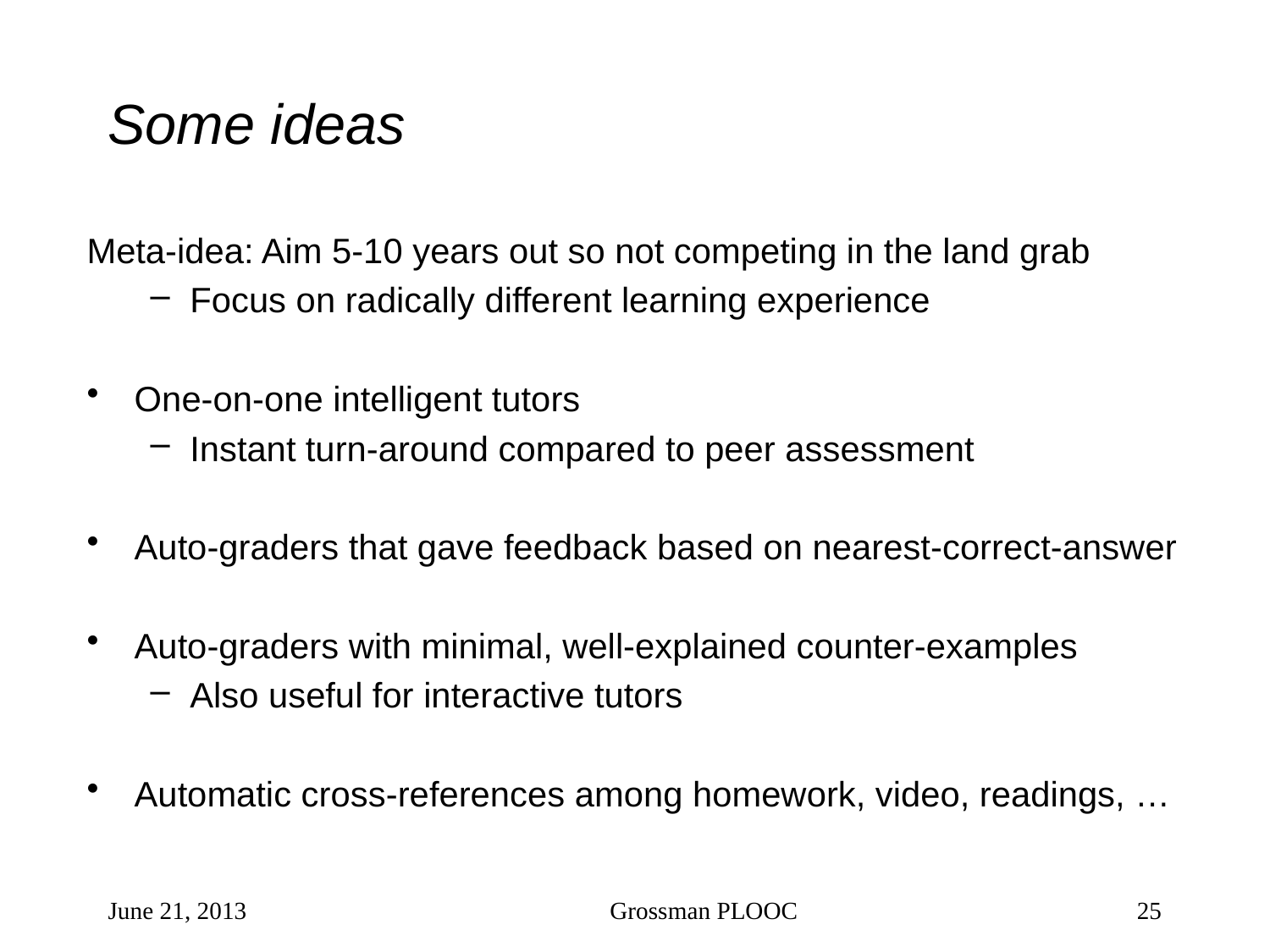

# Some ideas
Meta-idea: Aim 5-10 years out so not competing in the land grab
Focus on radically different learning experience

One-on-one intelligent tutors
Instant turn-around compared to peer assessment

Auto-graders that gave feedback based on nearest-correct-answer

Auto-graders with minimal, well-explained counter-examples
Also useful for interactive tutors

Automatic cross-references among homework, video, readings, …
June 21, 2013
Grossman PLOOC
25